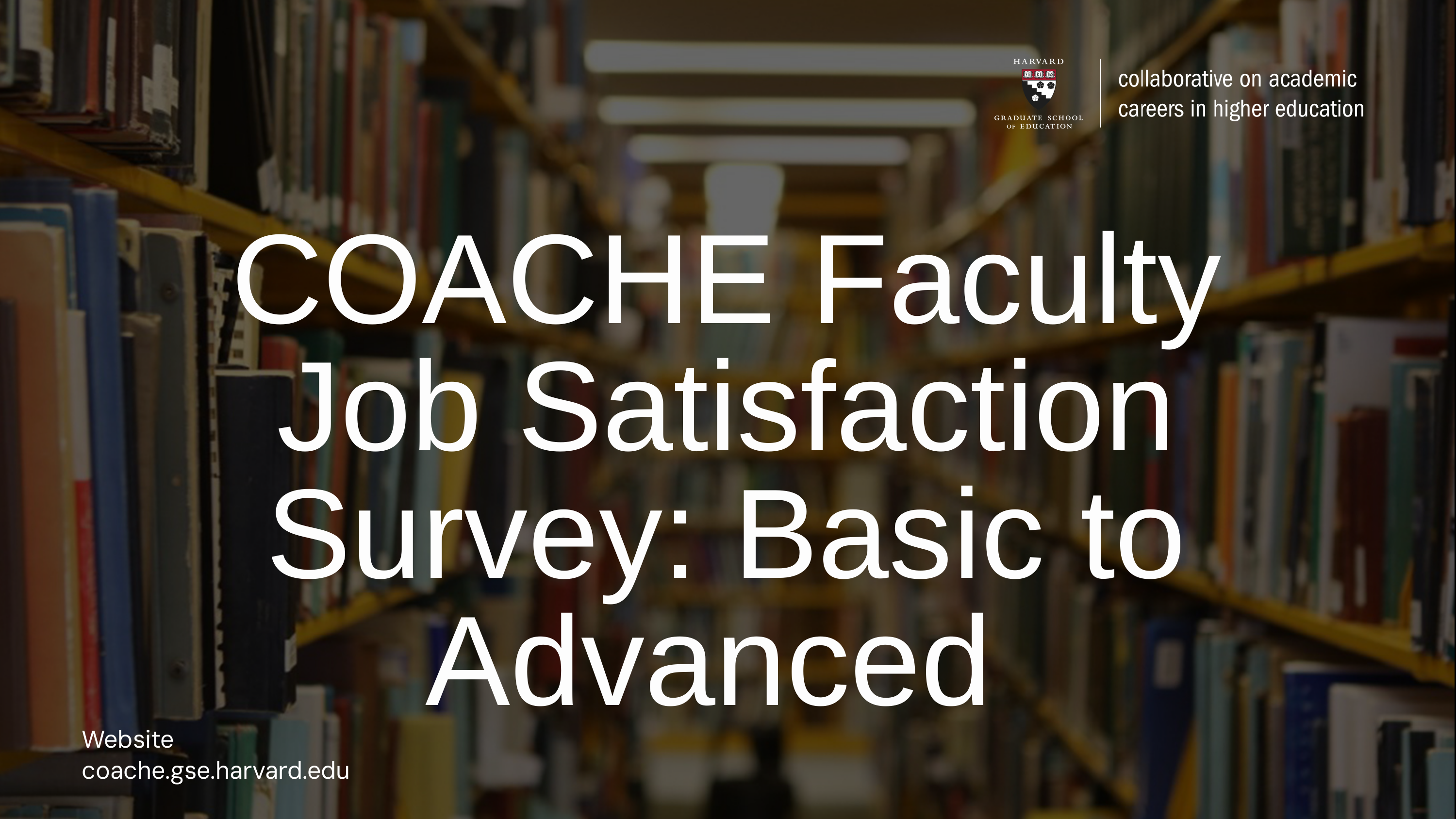

COACHE Faculty Job Satisfaction Survey: Basic to Advanced
Website
coache.gse.harvard.edu